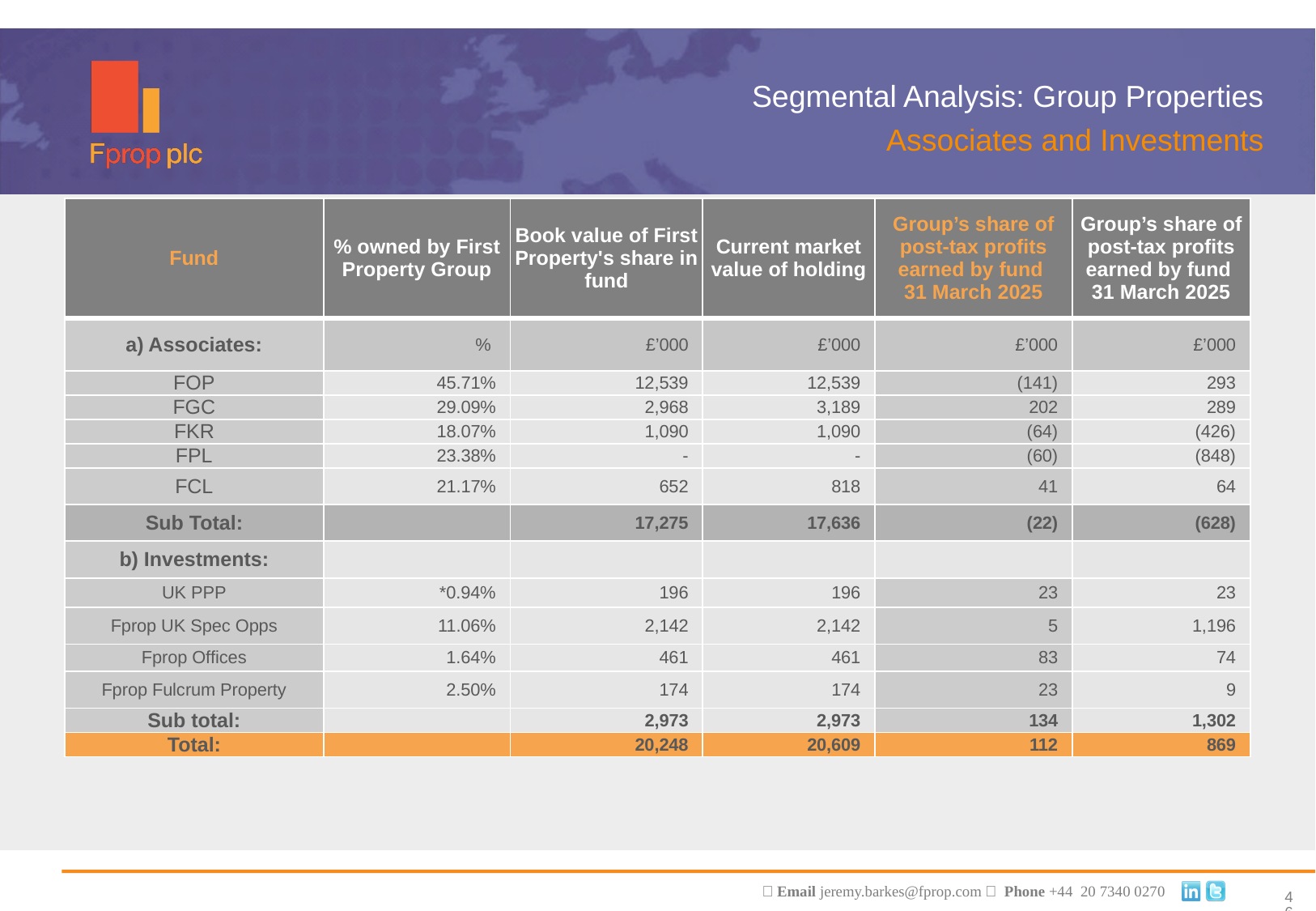

Segmental Analysis: Group Properties
Associates and Investments
| Fund | % owned by First Property Group | Book value of First Property's share in fund | Current market value of holding | Group’s share of post-tax profits earned by fund 31 March 2025 | Group’s share of post-tax profits earned by fund 31 March 2025 |
| --- | --- | --- | --- | --- | --- |
| a) Associates: | % | £’000 | £’000 | £’000 | £’000 |
| FOP | 45.71% | 12,539 | 12,539 | (141) | 293 |
| FGC | 29.09% | 2,968 | 3,189 | 202 | 289 |
| FKR | 18.07% | 1,090 | 1,090 | (64) | (426) |
| FPL | 23.38% | - | - | (60) | (848) |
| FCL | 21.17% | 652 | 818 | 41 | 64 |
| Sub Total: |  | 17,275 | 17,636 | (22) | (628) |
| b) Investments: |  |  |  |  |  |
| UK PPP | \*0.94% | 196 | 196 | 23 | 23 |
| Fprop UK Spec Opps | 11.06% | 2,142 | 2,142 | 5 | 1,196 |
| Fprop Offices | 1.64% | 461 | 461 | 83 | 74 |
| Fprop Fulcrum Property | 2.50% | 174 | 174 | 23 | 9 |
| Sub total: |  | 2,973 | 2,973 | 134 | 1,302 |
| Total: |  | 20,248 | 20,609 | 112 | 869 |
46